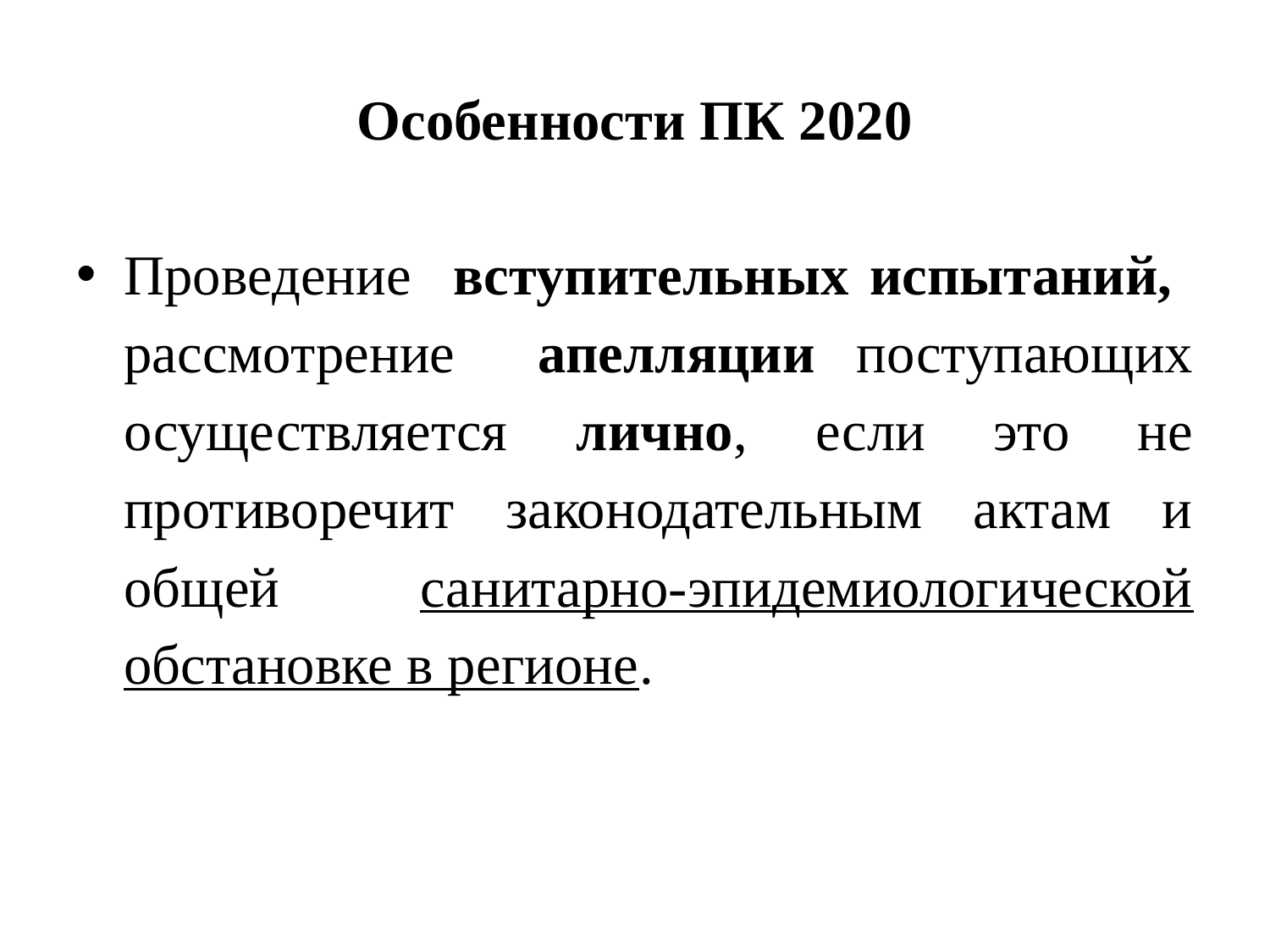

# Особенности ПК 2020
Проведение  вступительных испытаний,  рассмотрение  апелляции поступающих осуществляется лично, если это не противоречит законодательным актам и общей санитарно-эпидемиологической обстановке в регионе.